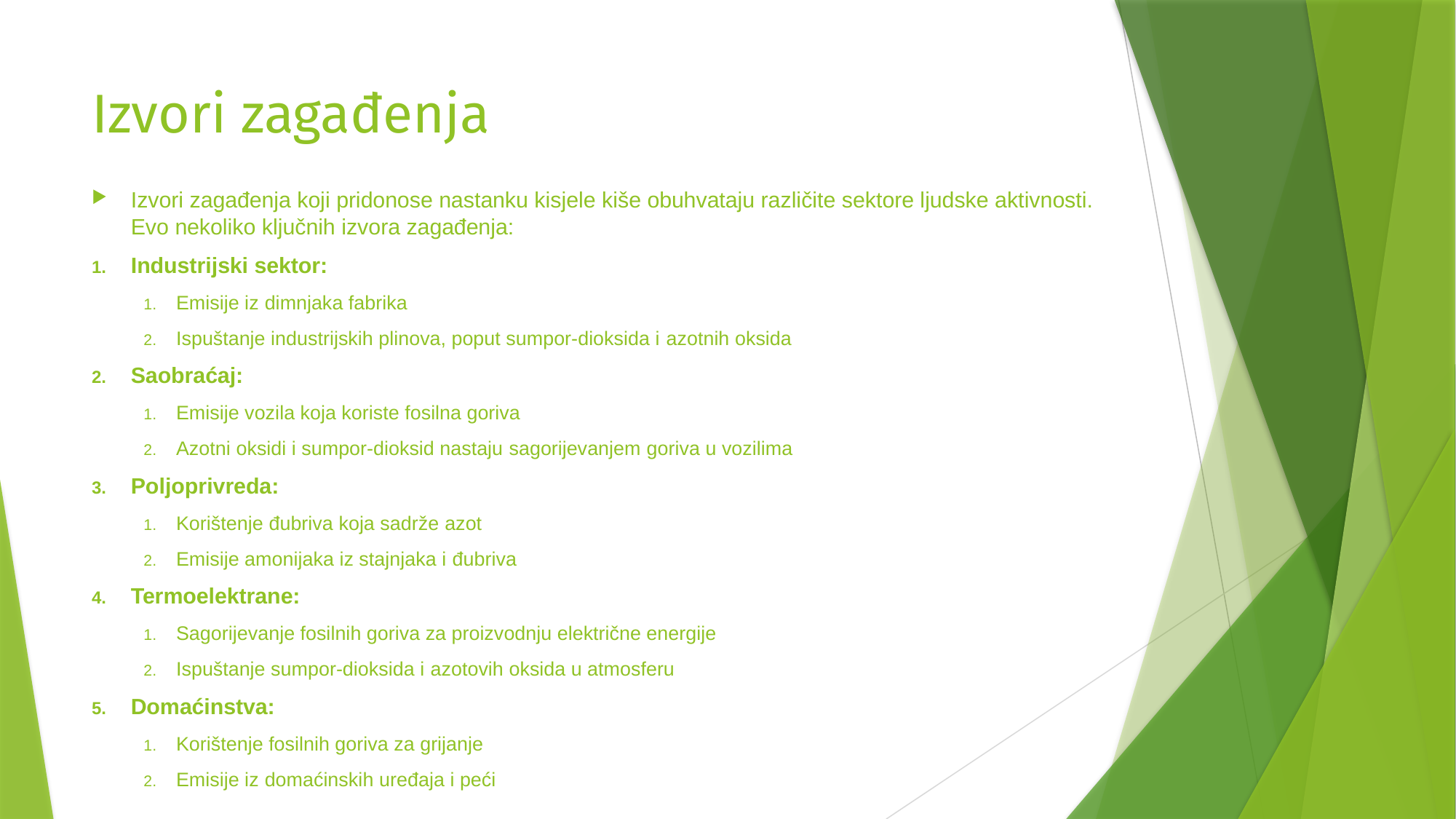

# Izvori zagađenja
Izvori zagađenja koji pridonose nastanku kisjele kiše obuhvataju različite sektore ljudske aktivnosti. Evo nekoliko ključnih izvora zagađenja:
Industrijski sektor:
Emisije iz dimnjaka fabrika
Ispuštanje industrijskih plinova, poput sumpor-dioksida i azotnih oksida
Saobraćaj:
Emisije vozila koja koriste fosilna goriva
Azotni oksidi i sumpor-dioksid nastaju sagorijevanjem goriva u vozilima
Poljoprivreda:
Korištenje đubriva koja sadrže azot
Emisije amonijaka iz stajnjaka i đubriva
Termoelektrane:
Sagorijevanje fosilnih goriva za proizvodnju električne energije
Ispuštanje sumpor-dioksida i azotovih oksida u atmosferu
Domaćinstva:
Korištenje fosilnih goriva za grijanje
Emisije iz domaćinskih uređaja i peći